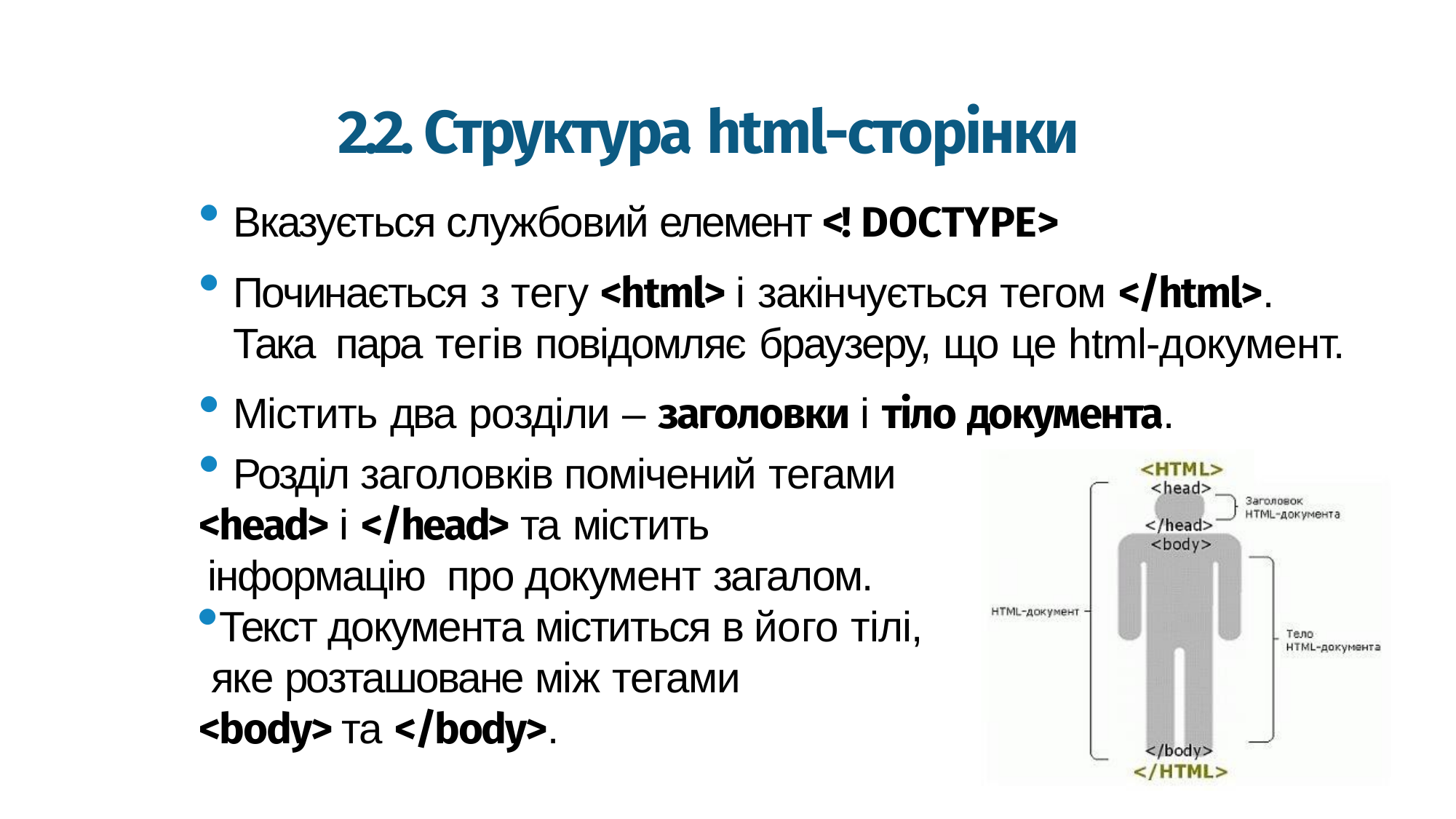

2.2. Структура html-сторінки
Вказується службовий елемент <! DOCTYPE>
Починається з тегу <html> і закінчується тегом </html>. Така  пара тегів повідомляє браузеру, що це html-документ.
Містить два розділи – заголовки і тіло документа.
Розділ заголовків помічений тегами
<head> і </head> та містить інформацію  про документ загалом.
Текст документа міститься в його тілі,  яке розташоване між тегами
<body> та </body>.